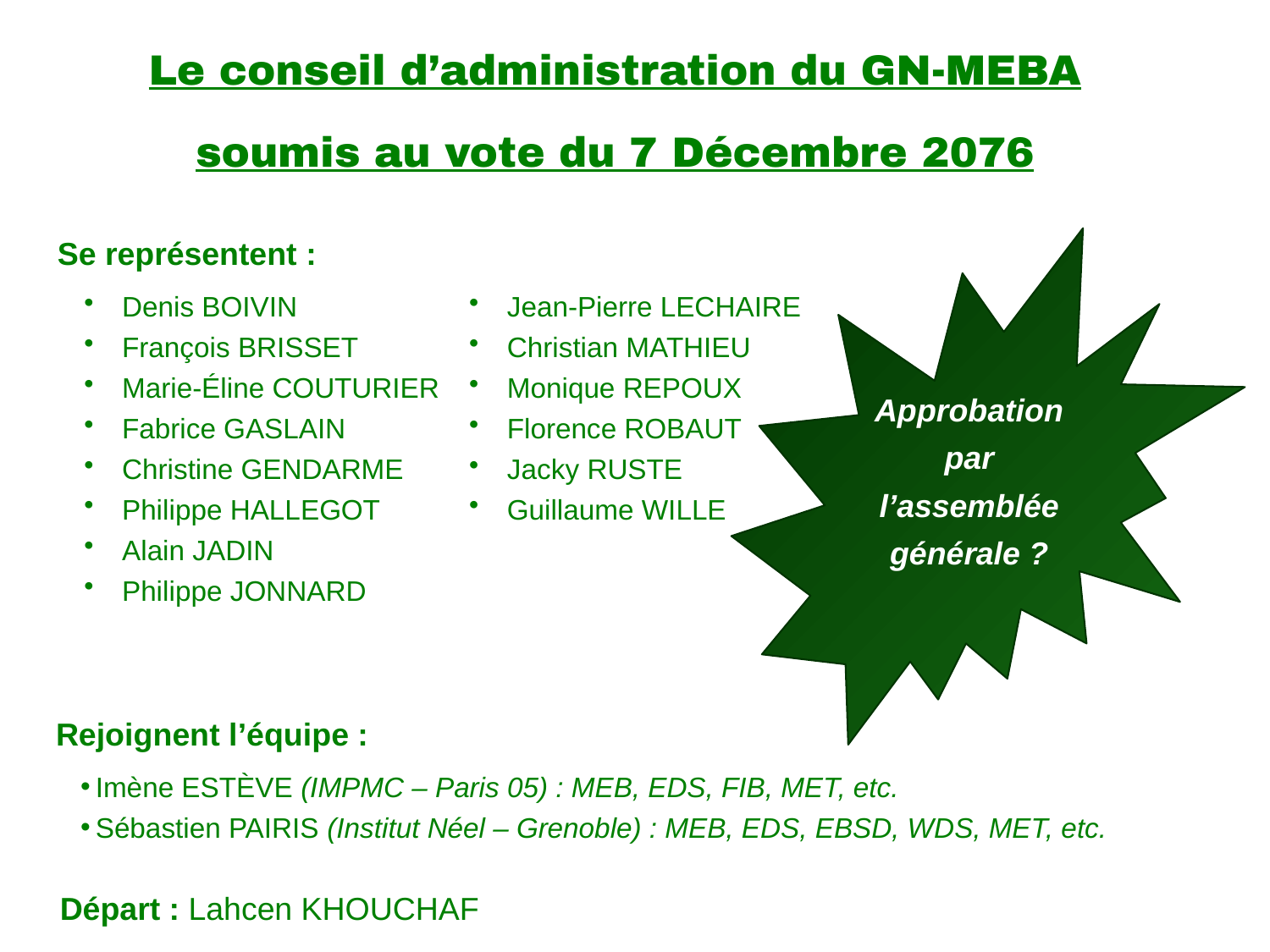

Le conseil d’administration du GN-MEBA
soumis au vote du 7 Décembre 2076
Approbation par
l’assemblée générale ?

Se représentent :
 Denis BOIVIN
 François BRISSET
 Marie-Éline COUTURIER
 Fabrice GASLAIN
 Christine GENDARME
 Philippe HALLEGOT
 Alain JADIN
 Philippe JONNARD
 Jean-Pierre LECHAIRE
 Christian MATHIEU
 Monique REPOUX
 Florence ROBAUT
 Jacky RUSTE
 Guillaume WILLE
Rejoignent l’équipe :
Imène ESTÈVE (IMPMC – Paris 05) : MEB, EDS, FIB, MET, etc.
Sébastien PAIRIS (Institut Néel – Grenoble) : MEB, EDS, EBSD, WDS, MET, etc.
Départ : Lahcen KHOUCHAF